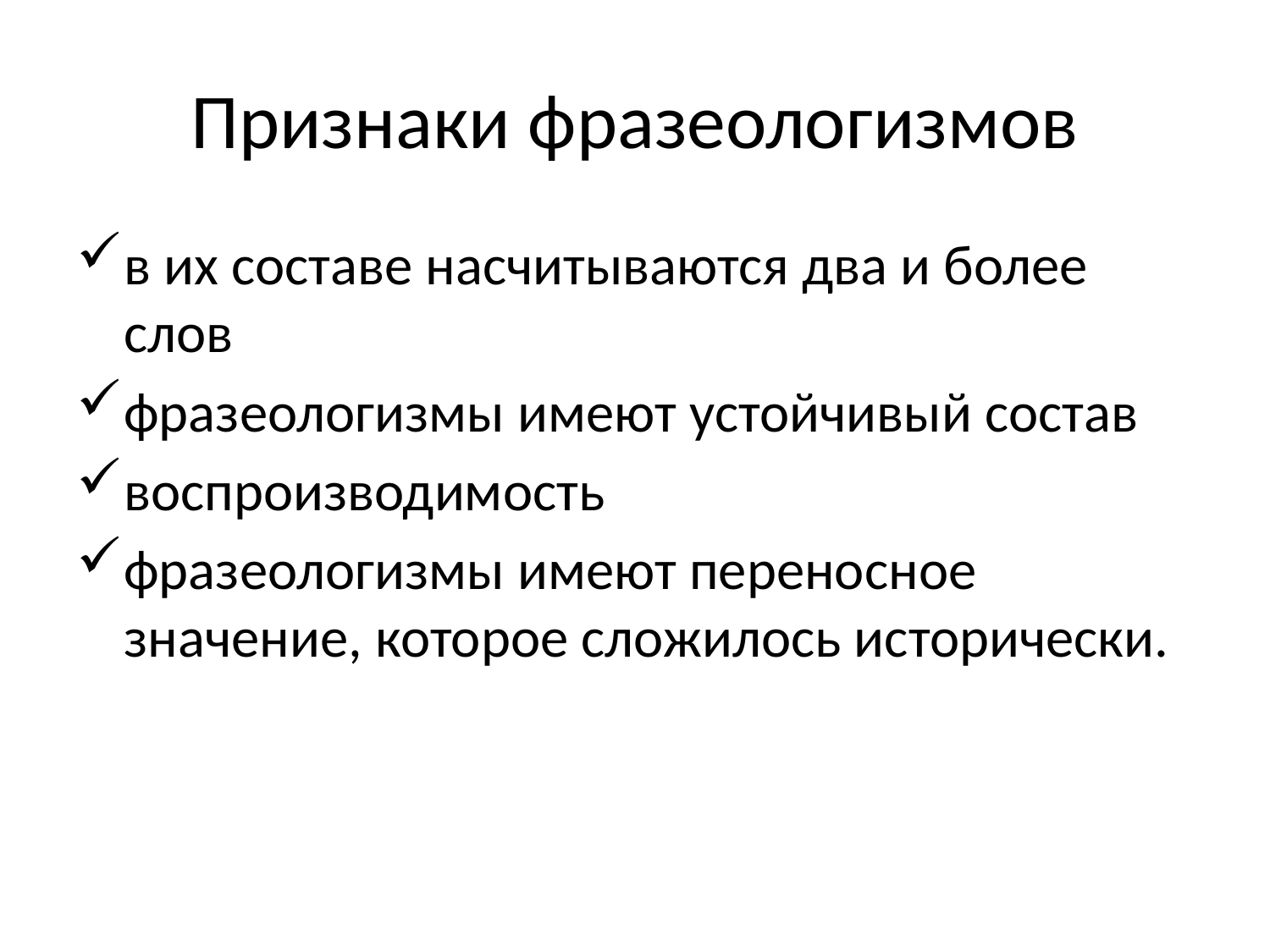

# Признаки фразеологизмов
в их составе насчитываются два и более слов
фразеологизмы имеют устойчивый состав
воспроизводимость
фразеологизмы имеют переносное значение, которое сложилось исторически.